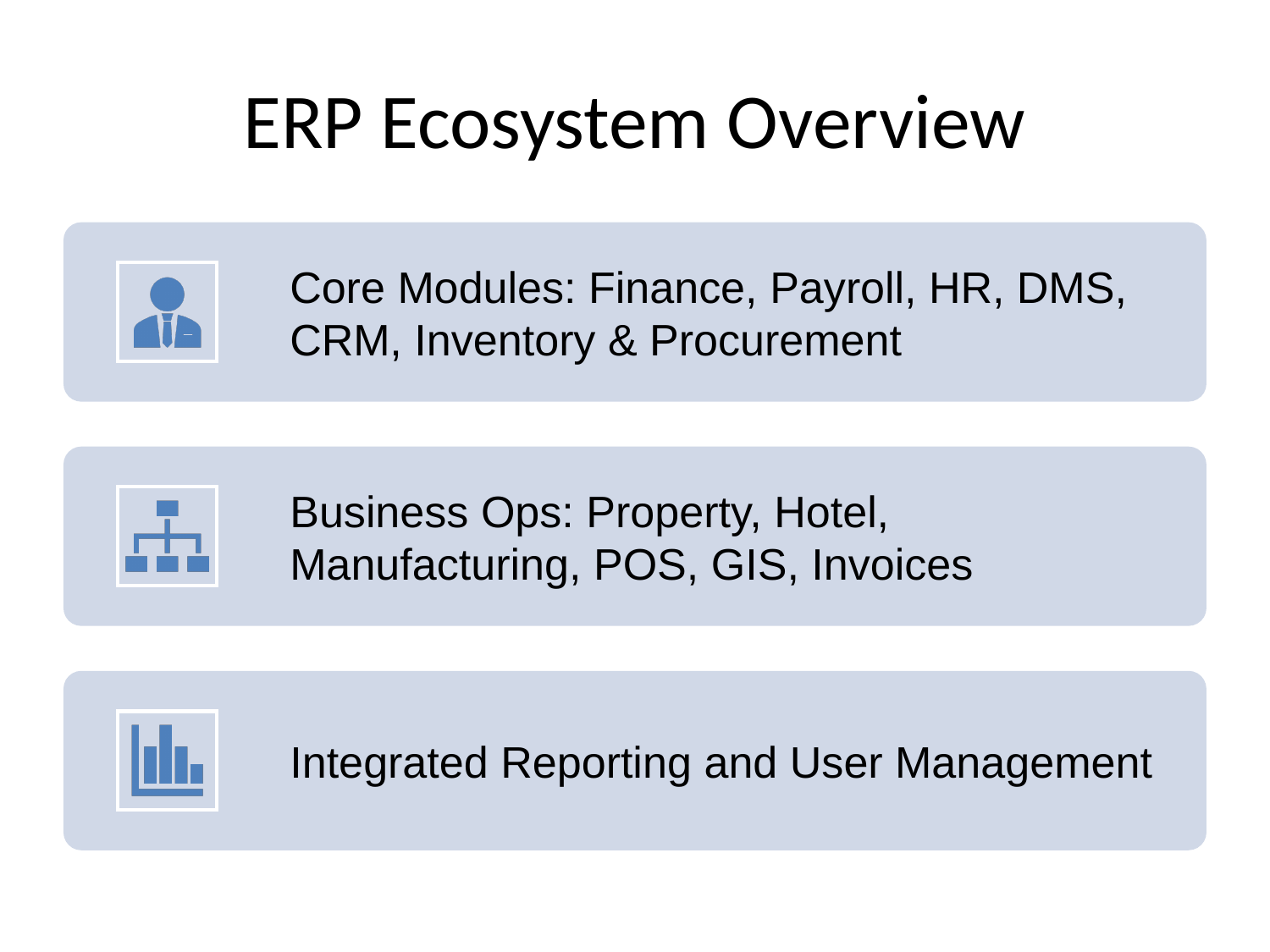

# ERP Ecosystem Overview
Core Modules: Finance, Payroll, HR, DMS, CRM, Inventory & Procurement
Business Ops: Property, Hotel, Manufacturing, POS, GIS, Invoices
Integrated Reporting and User Management